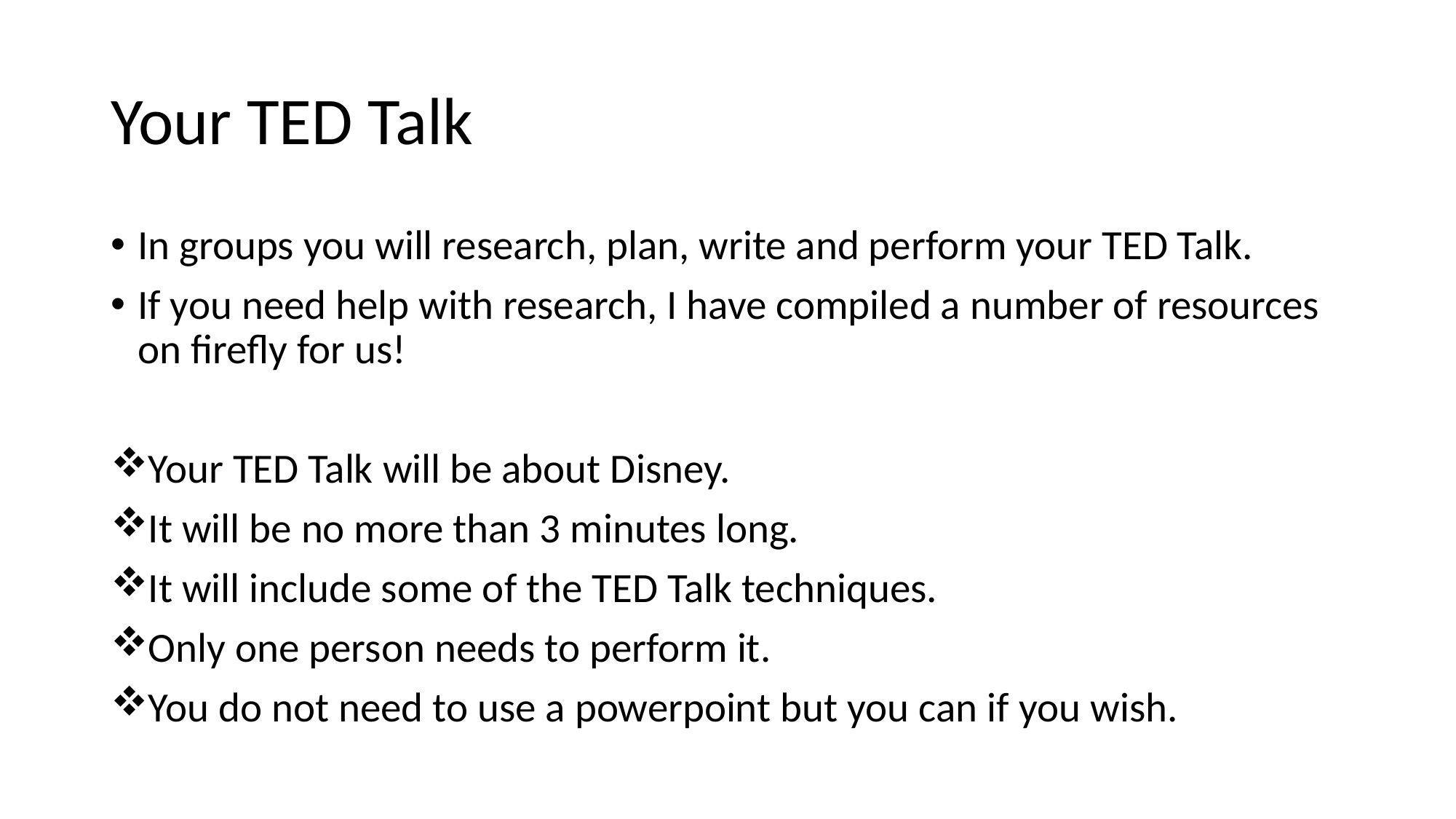

# Your TED Talk
In groups you will research, plan, write and perform your TED Talk.
If you need help with research, I have compiled a number of resources on firefly for us!

Your TED Talk will be about Disney.
It will be no more than 3 minutes long.
It will include some of the TED Talk techniques.
Only one person needs to perform it.
You do not need to use a powerpoint but you can if you wish.